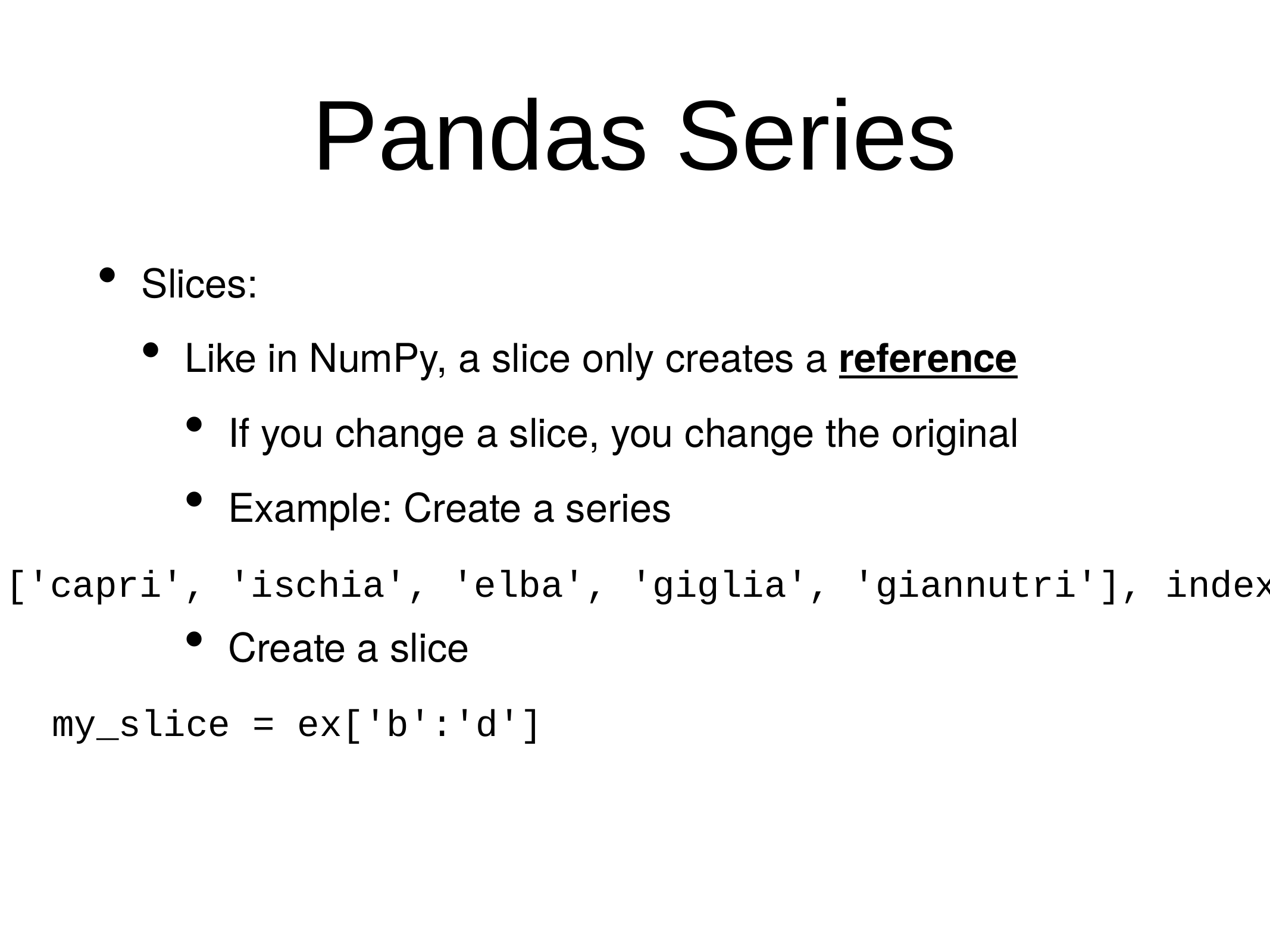

# Pandas Series
Slices:
Like in NumPy, a slice only creates a reference
If you change a slice, you change the original
Example: Create a series

Create a slice
ex = pd.Series(['capri', 'ischia', 'elba', 'giglia', 'giannutri'], index=list('abcde'))
my_slice = ex['b':'d']